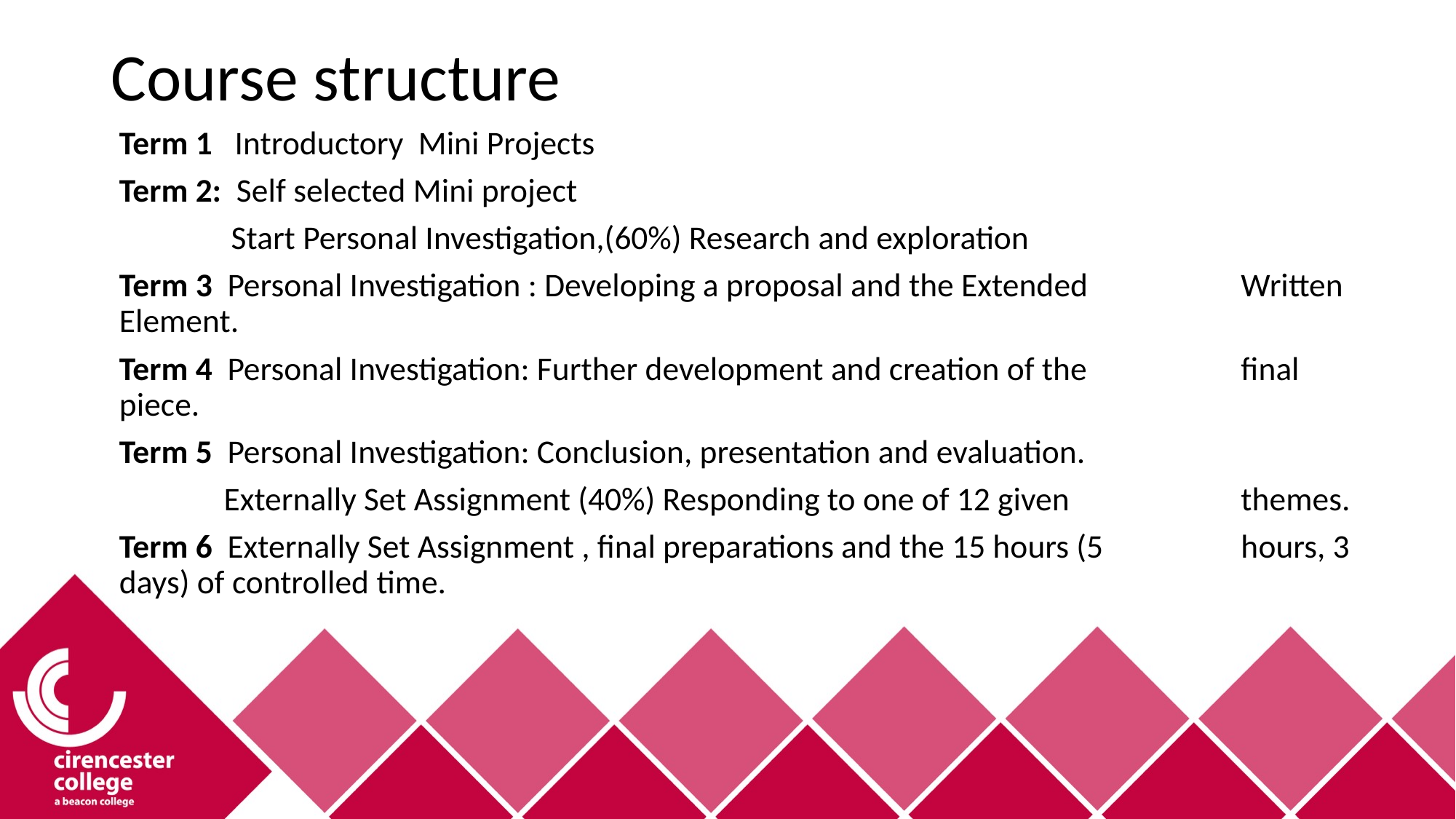

# Course structure
Term 1   Introductory  Mini Projects
Term 2:  Self selected Mini project
               Start Personal Investigation,(60%) Research and exploration
Term 3  Personal Investigation : Developing a proposal and the Extended     	  	  Written Element.
Term 4  Personal Investigation: Further development and creation of the 	      	  final piece.
Term 5  Personal Investigation: Conclusion, presentation and evaluation.
              Externally Set Assignment (40%) Responding to one of 12 given 	 	  themes.
Term 6  Externally Set Assignment , final preparations and the 15 hours (5 	      	  hours, 3 days) of controlled time.